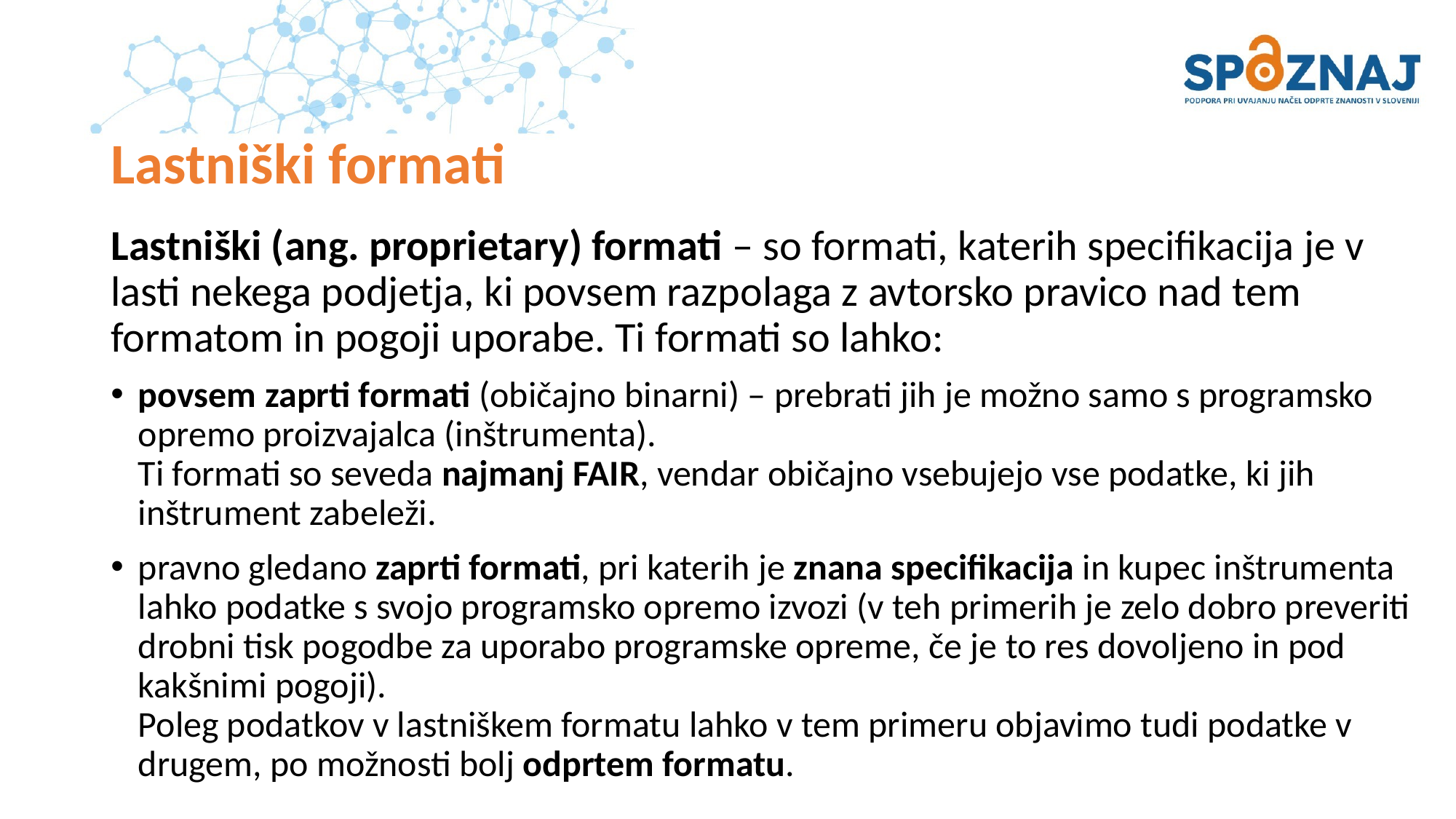

# Lastniški formati
Lastniški (ang. proprietary) formati – so formati, katerih specifikacija je v lasti nekega podjetja, ki povsem razpolaga z avtorsko pravico nad tem formatom in pogoji uporabe. Ti formati so lahko:
povsem zaprti formati (običajno binarni) – prebrati jih je možno samo s programsko opremo proizvajalca (inštrumenta).
Ti formati so seveda najmanj FAIR, vendar običajno vsebujejo vse podatke, ki jih inštrument zabeleži.
pravno gledano zaprti formati, pri katerih je znana specifikacija in kupec inštrumenta lahko podatke s svojo programsko opremo izvozi (v teh primerih je zelo dobro preveriti drobni tisk pogodbe za uporabo programske opreme, če je to res dovoljeno in pod kakšnimi pogoji).
Poleg podatkov v lastniškem formatu lahko v tem primeru objavimo tudi podatke v drugem, po možnosti bolj odprtem formatu.